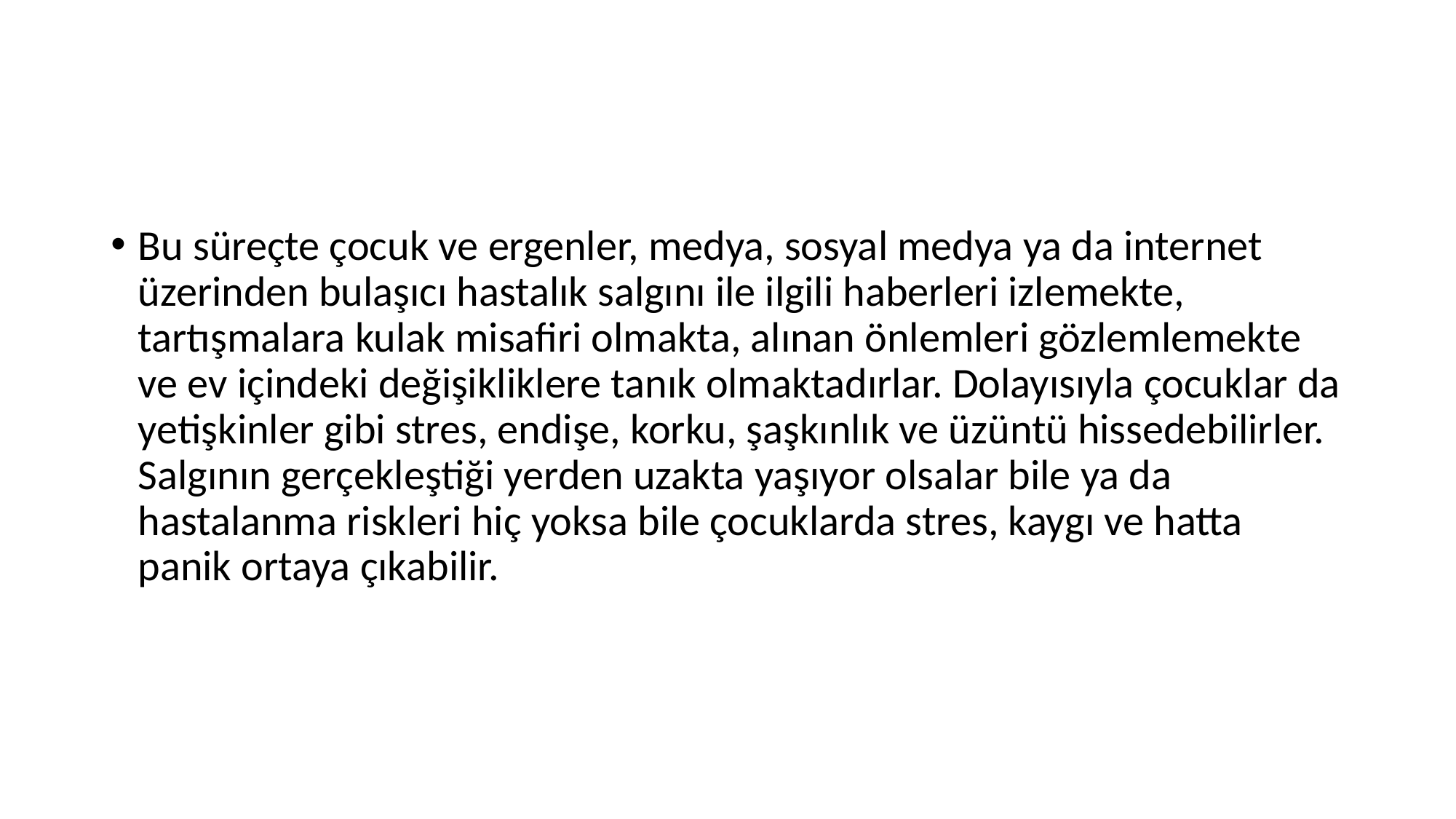

#
Bu süreçte çocuk ve ergenler, medya, sosyal medya ya da internet üzerinden bulaşıcı hastalık salgını ile ilgili haberleri izlemekte, tartışmalara kulak misafiri olmakta, alınan önlemleri gözlemlemekte ve ev içindeki değişikliklere tanık olmaktadırlar. Dolayısıyla çocuklar da yetişkinler gibi stres, endişe, korku, şaşkınlık ve üzüntü hissedebilirler. Salgının gerçekleştiği yerden uzakta yaşıyor olsalar bile ya da hastalanma riskleri hiç yoksa bile çocuklarda stres, kaygı ve hatta panik ortaya çıkabilir.